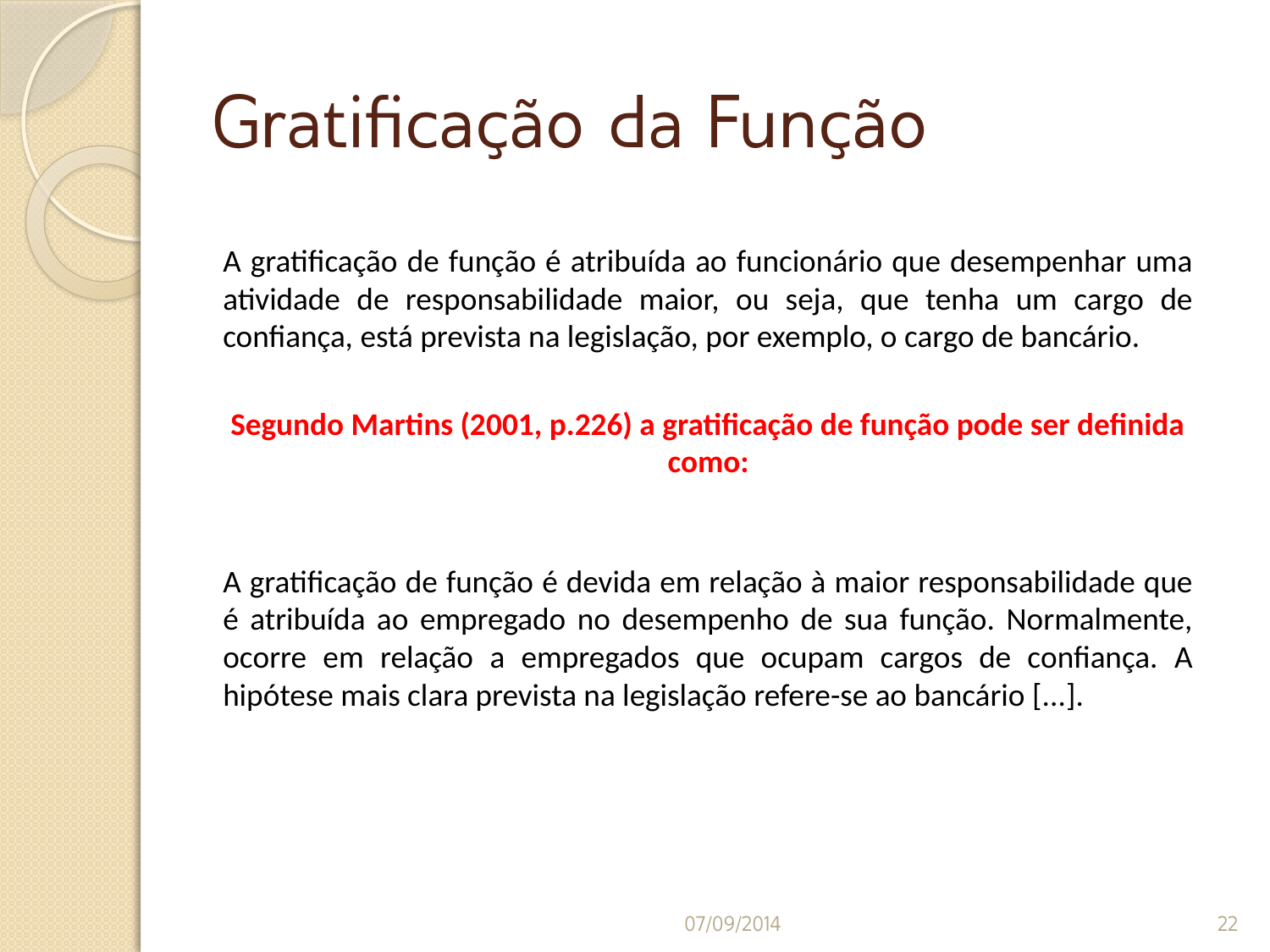

# Gratificação da Função
A gratificação de função é atribuída ao funcionário que desempenhar uma atividade de responsabilidade maior, ou seja, que tenha um cargo de confiança, está prevista na legislação, por exemplo, o cargo de bancário.

	Segundo Martins (2001, p.226) a gratificação de função pode ser definida como:
	A gratificação de função é devida em relação à maior responsabilidade que é atribuída ao empregado no desempenho de sua função. Normalmente, ocorre em relação a empregados que ocupam cargos de confiança. A hipótese mais clara prevista na legislação refere-se ao bancário [...].

07/09/2014
22